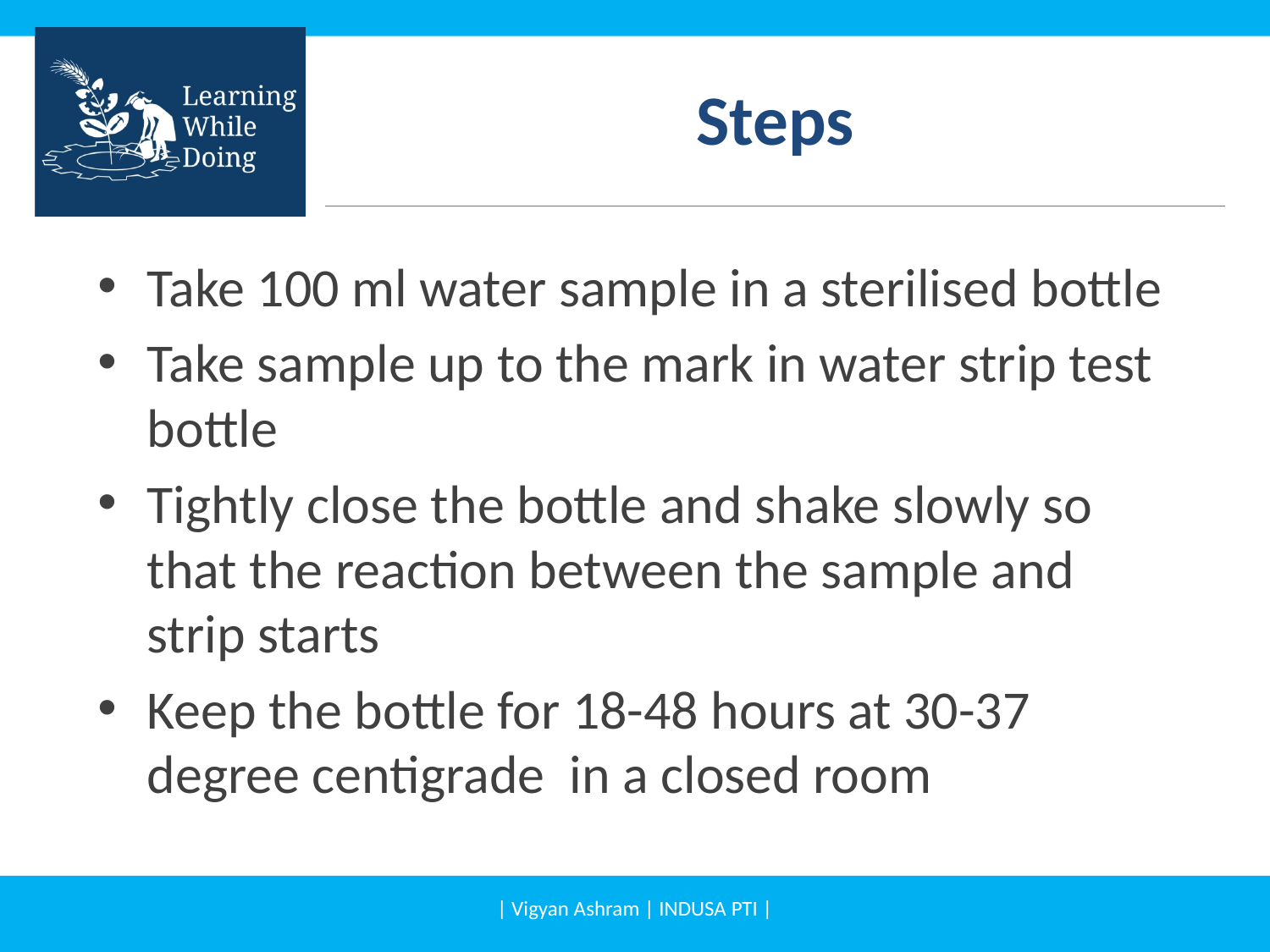

# Steps
Take 100 ml water sample in a sterilised bottle
Take sample up to the mark in water strip test bottle
Tightly close the bottle and shake slowly so that the reaction between the sample and strip starts
Keep the bottle for 18-48 hours at 30-37 degree centigrade  in a closed room

| Vigyan Ashram | INDUSA PTI |